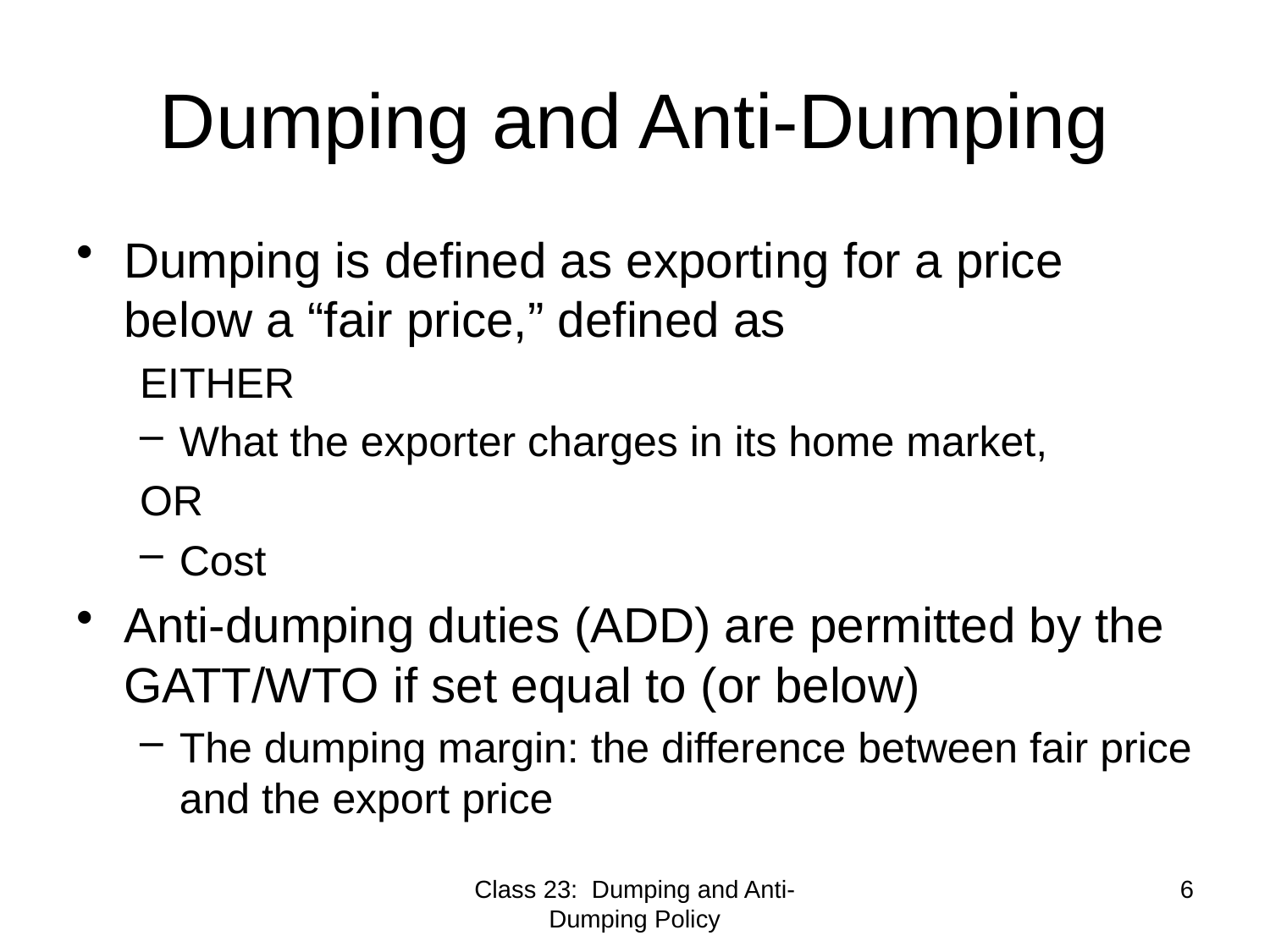

# Dumping and Anti-Dumping
Dumping is defined as exporting for a price below a “fair price,” defined as
EITHER
What the exporter charges in its home market,
OR
Cost
Anti-dumping duties (ADD) are permitted by the GATT/WTO if set equal to (or below)
The dumping margin: the difference between fair price and the export price

Class 23:  Dumping and Anti-Dumping Policy
6